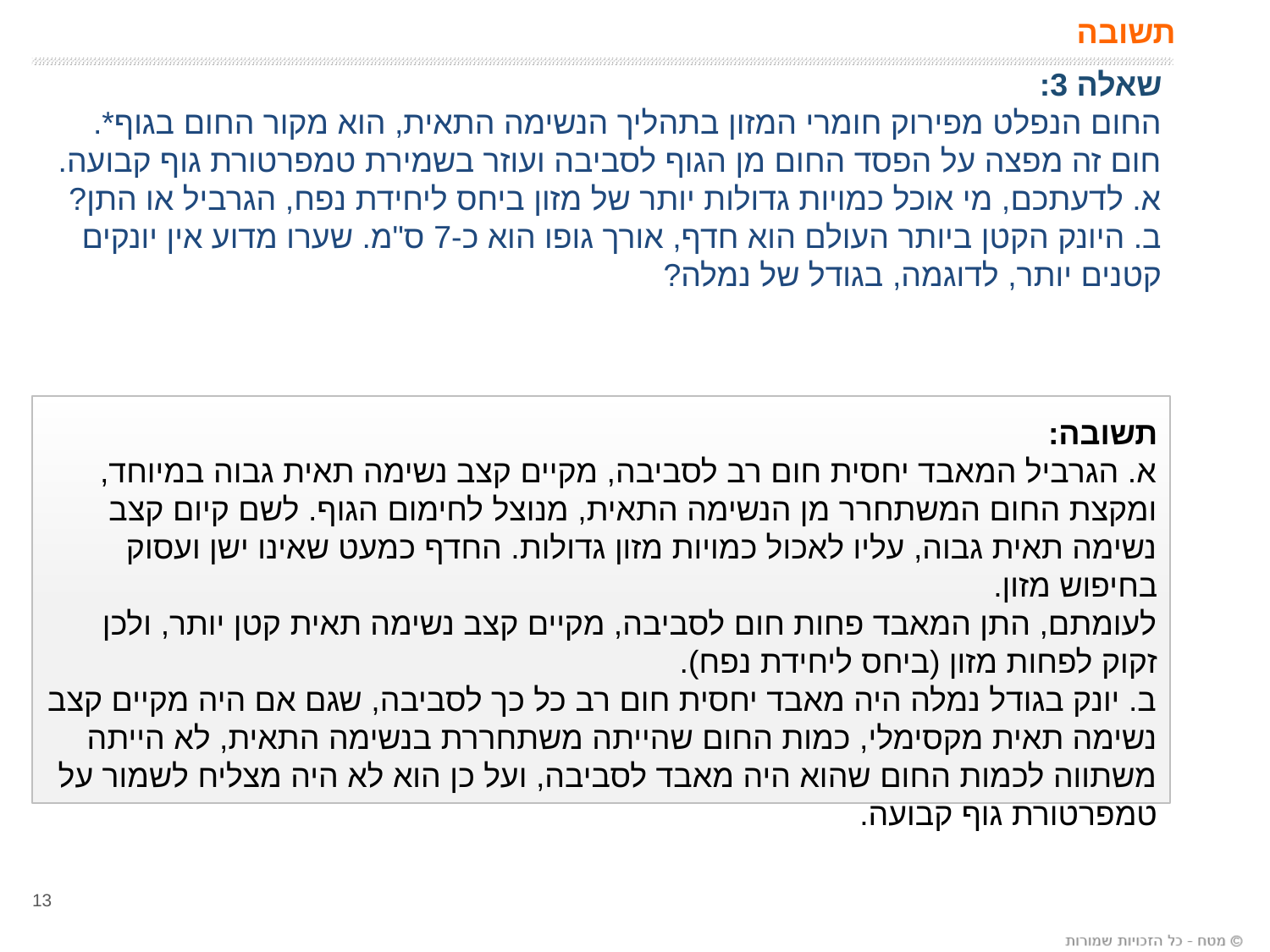

# תשובה

שאלה 3:
החום הנפלט מפירוק חומרי המזון בתהליך הנשימה התאית, הוא מקור החום בגוף*. חום זה מפצה על הפסד החום מן הגוף לסביבה ועוזר בשמירת טמפרטורת גוף קבועה.
א. לדעתכם, מי אוכל כמויות גדולות יותר של מזון ביחס ליחידת נפח, הגרביל או התן?
ב. היונק הקטן ביותר העולם הוא חדף, אורך גופו הוא כ-7 ס"מ. שערו מדוע אין יונקים קטנים יותר, לדוגמה, בגודל של נמלה?

תשובה:
א. הגרביל המאבד יחסית חום רב לסביבה, מקיים קצב נשימה תאית גבוה במיוחד, ומקצת החום המשתחרר מן הנשימה התאית, מנוצל לחימום הגוף. לשם קיום קצב נשימה תאית גבוה, עליו לאכול כמויות מזון גדולות. החדף כמעט שאינו ישן ועסוק בחיפוש מזון.
לעומתם, התן המאבד פחות חום לסביבה, מקיים קצב נשימה תאית קטן יותר, ולכן זקוק לפחות מזון (ביחס ליחידת נפח).
ב. יונק בגודל נמלה היה מאבד יחסית חום רב כל כך לסביבה, שגם אם היה מקיים קצב נשימה תאית מקסימלי, כמות החום שהייתה משתחררת בנשימה התאית, לא הייתה משתווה לכמות החום שהוא היה מאבד לסביבה, ועל כן הוא לא היה מצליח לשמור על טמפרטורת גוף קבועה.
13